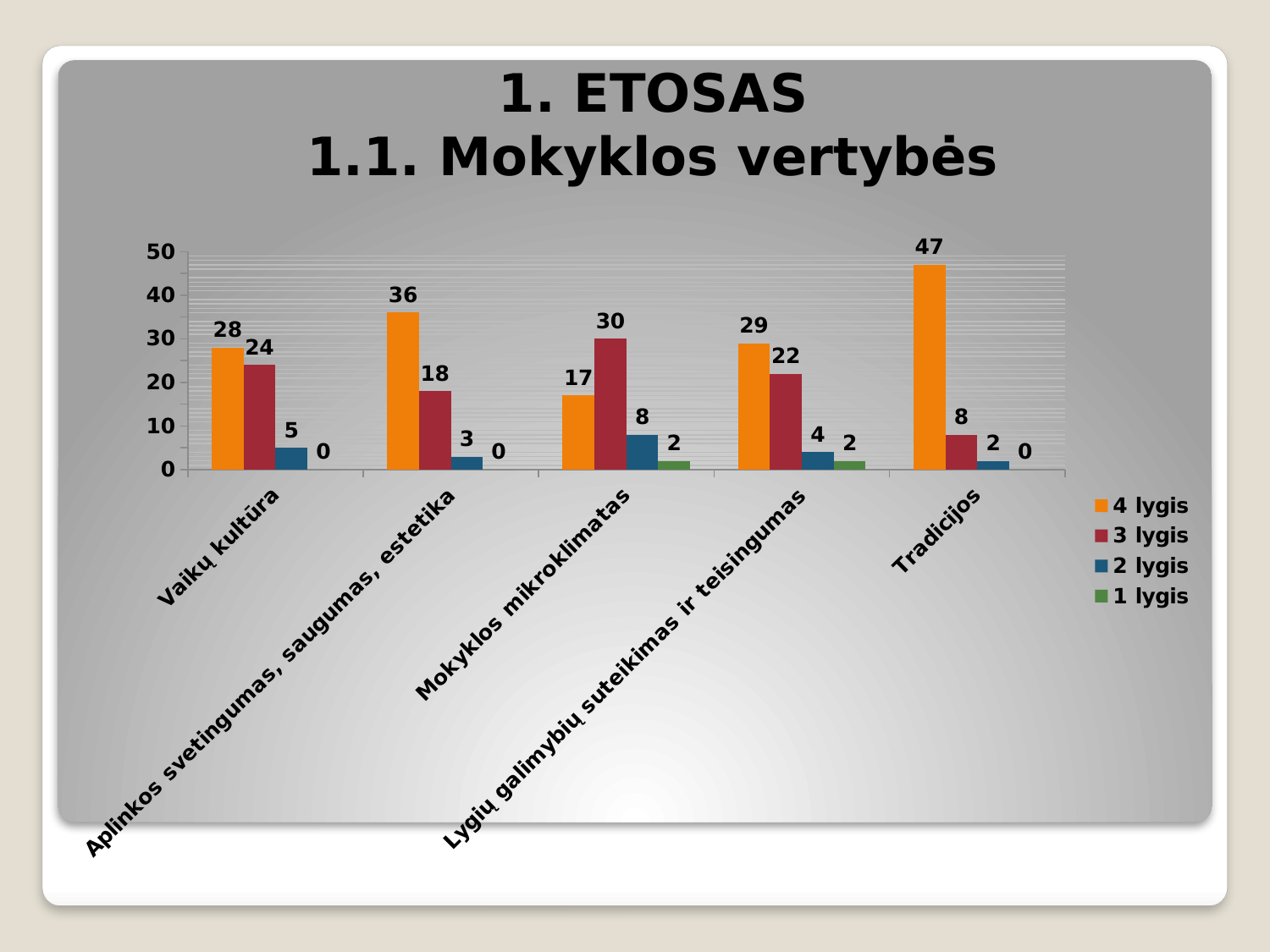

# 1. ETOSAS 1.1. Mokyklos vertybės

### Chart

| Category | 4 lygis | 3 lygis | 2 lygis | 1 lygis  |
|---|---|---|---|---|
| Vaikų kultūra | 28.0 | 24.0 | 5.0 | 0.0 |
| Aplinkos svetingumas, saugumas, estetika | 36.0 | 18.0 | 3.0 | 0.0 |
| Mokyklos mikroklimatas | 17.0 | 30.0 | 8.0 | 2.0 |
| Lygių galimybių suteikimas ir teisingumas | 29.0 | 22.0 | 4.0 | 2.0 |
| Tradicijos | 47.0 | 8.0 | 2.0 | 0.0 |